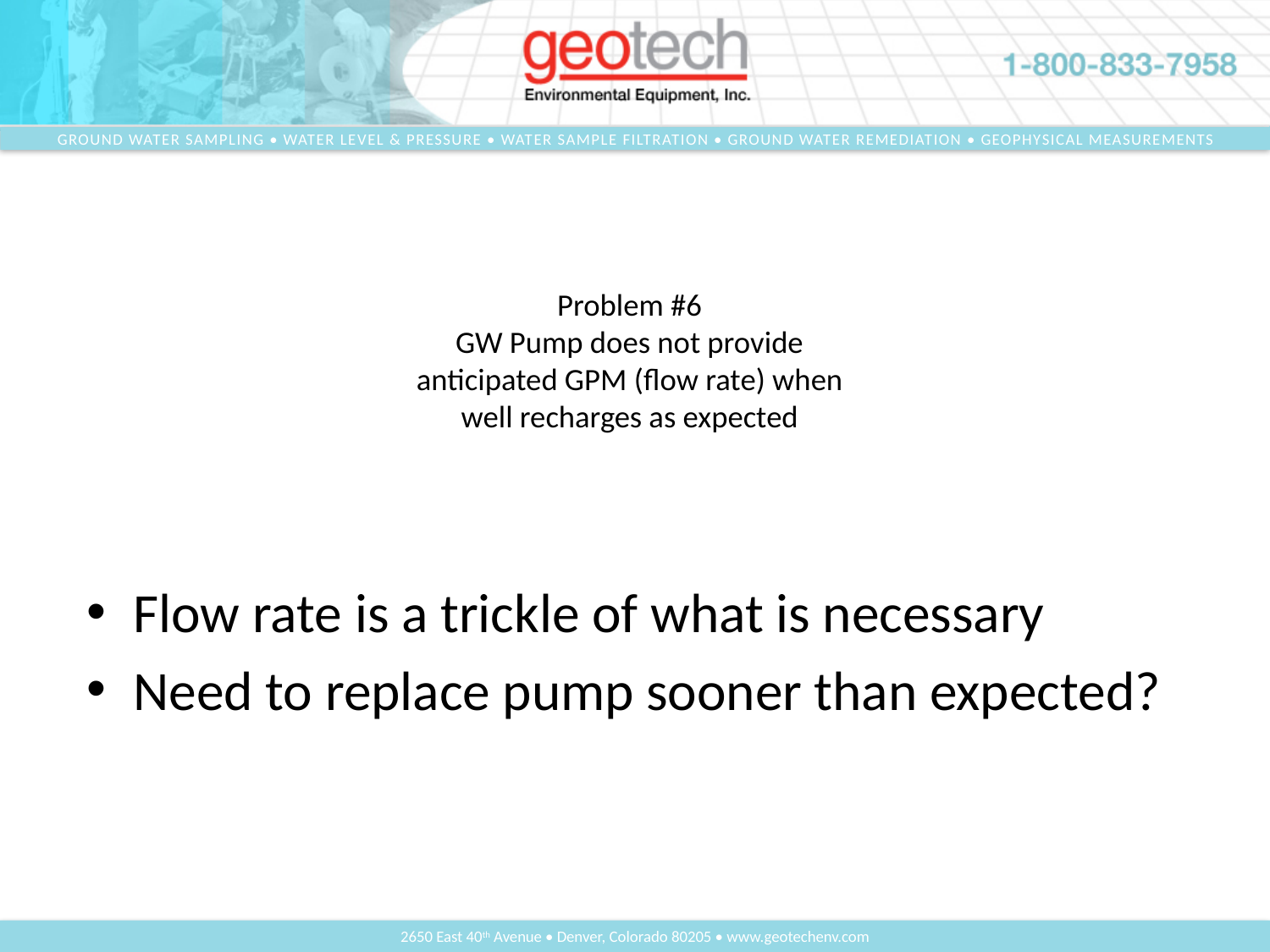

# Problem #6 GW Pump does not provide anticipated GPM (flow rate) when well recharges as expected
Flow rate is a trickle of what is necessary
Need to replace pump sooner than expected?